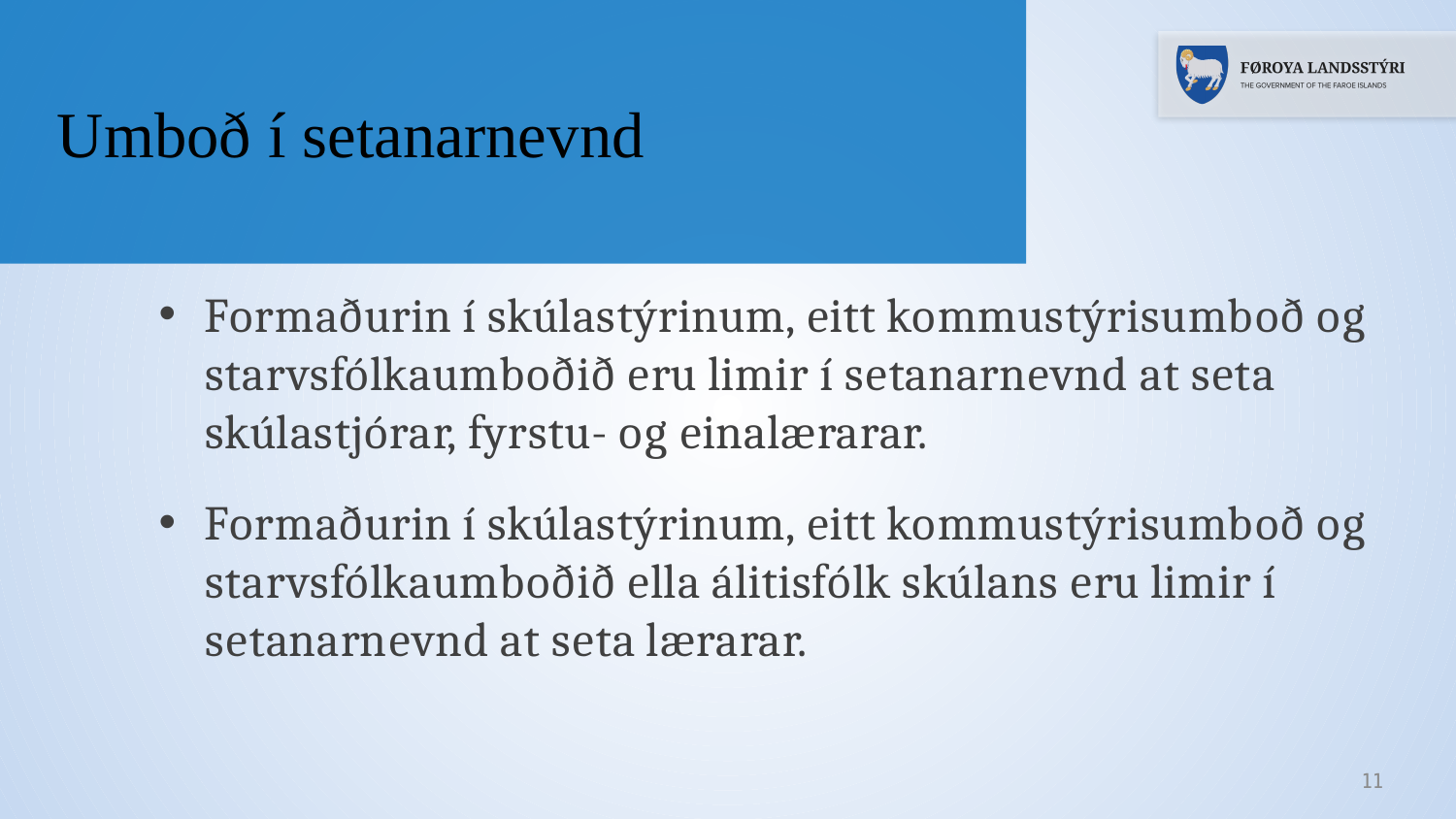

Umboð í setanarnevnd
#
Formaðurin í skúlastýrinum, eitt kommustýrisumboð og starvsfólkaumboðið eru limir í setanarnevnd at seta skúlastjórar, fyrstu- og einalærarar.
Formaðurin í skúlastýrinum, eitt kommustýrisumboð og starvsfólkaumboðið ella álitisfólk skúlans eru limir í setanarnevnd at seta lærarar.
11